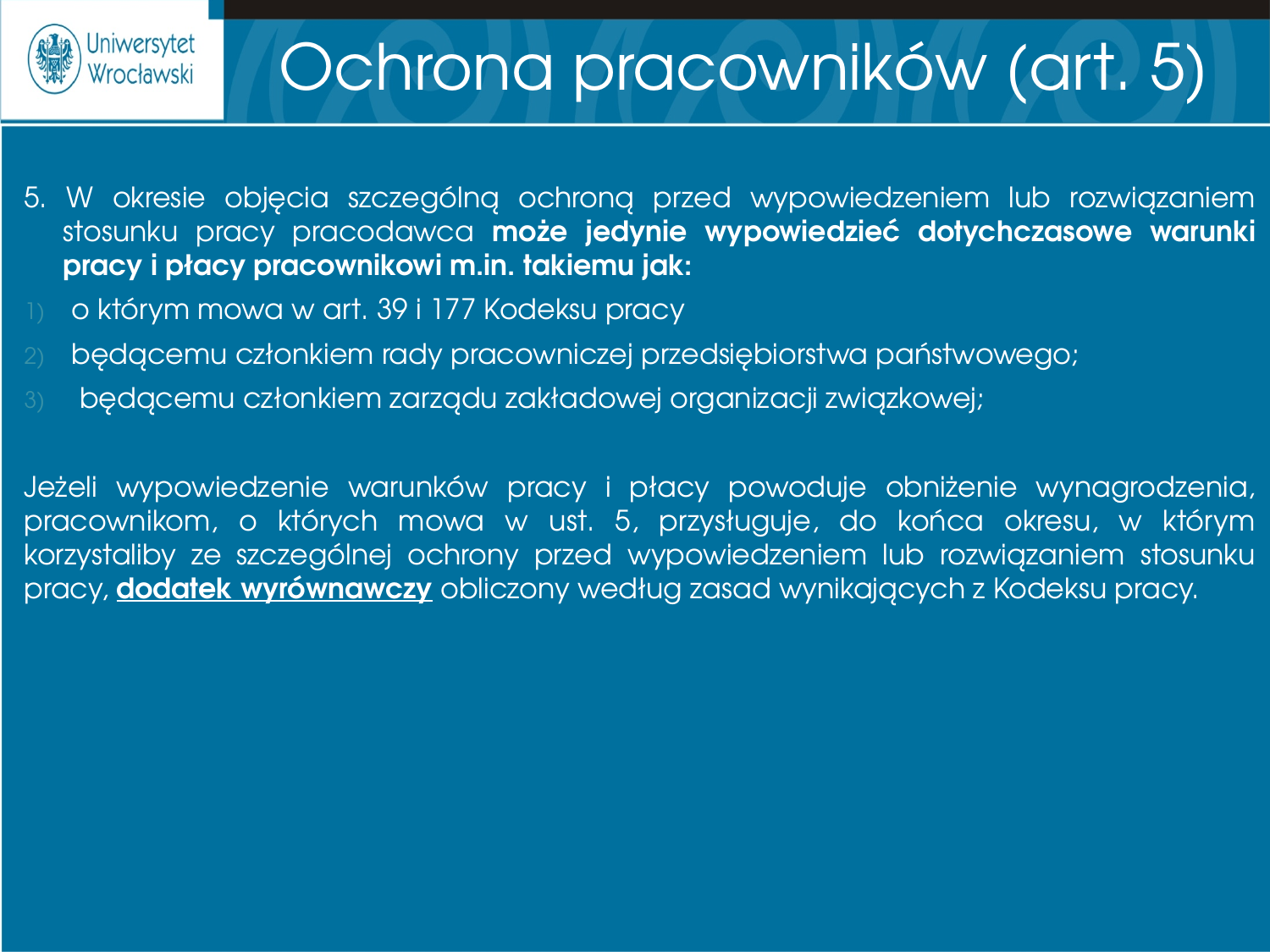

Ochrona pracowników (art. 5)

5. W okresie objęcia szczególną ochroną przed wypowiedzeniem lub rozwiązaniem stosunku pracy pracodawca może jedynie wypowiedzieć dotychczasowe warunki pracy i płacy pracownikowi m.in. takiemu jak:
o którym mowa w art. 39 i 177 Kodeksu pracy
będącemu członkiem rady pracowniczej przedsiębiorstwa państwowego;
 będącemu członkiem zarządu zakładowej organizacji związkowej;

Jeżeli wypowiedzenie warunków pracy i płacy powoduje obniżenie wynagrodzenia, pracownikom, o których mowa w ust. 5, przysługuje, do końca okresu, w którym korzystaliby ze szczególnej ochrony przed wypowiedzeniem lub rozwiązaniem stosunku pracy, dodatek wyrównawczy obliczony według zasad wynikających z Kodeksu pracy.